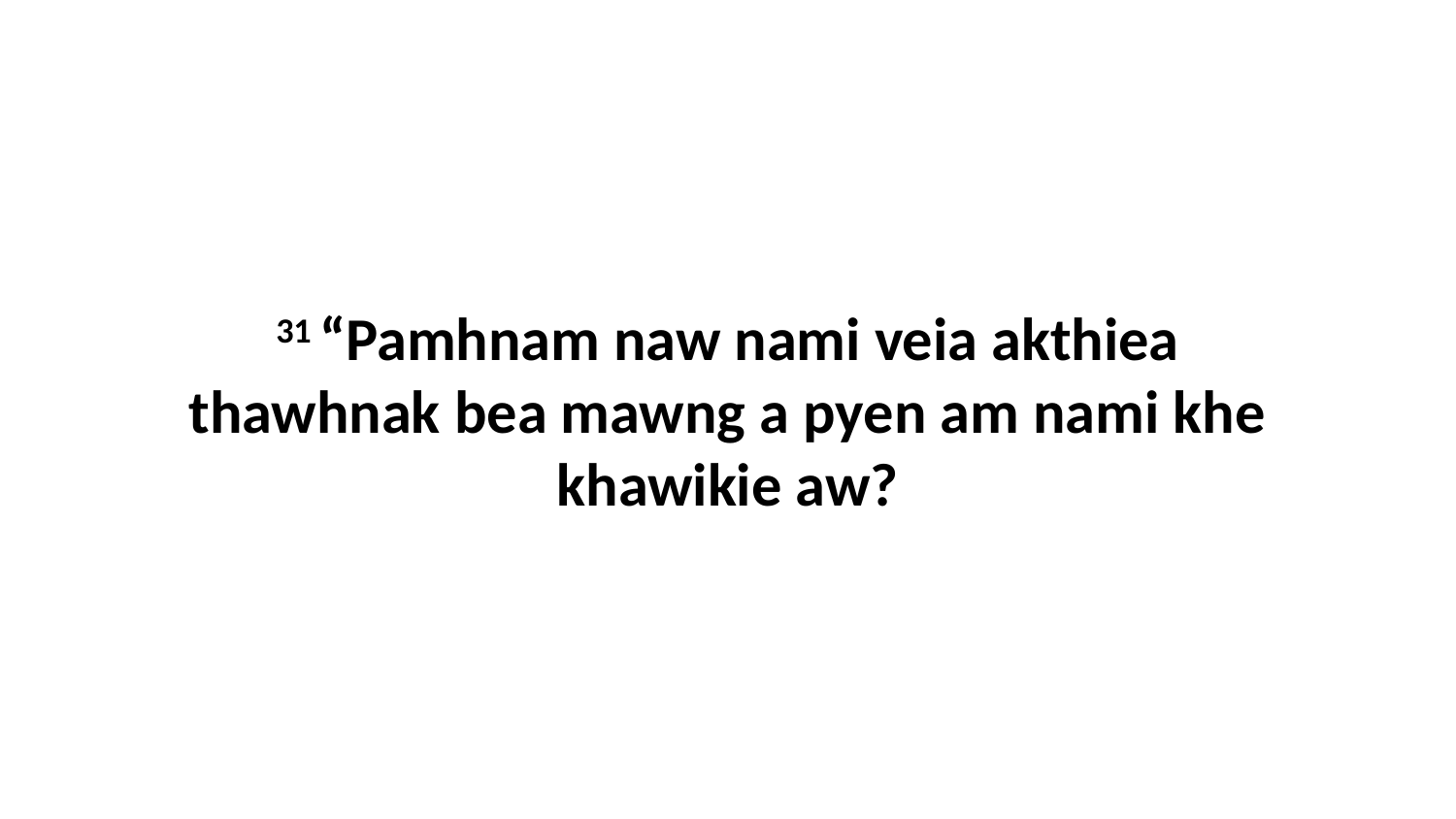

31 “Pamhnam naw nami veia akthiea thawhnak bea mawng a pyen am nami khe khawikie aw?